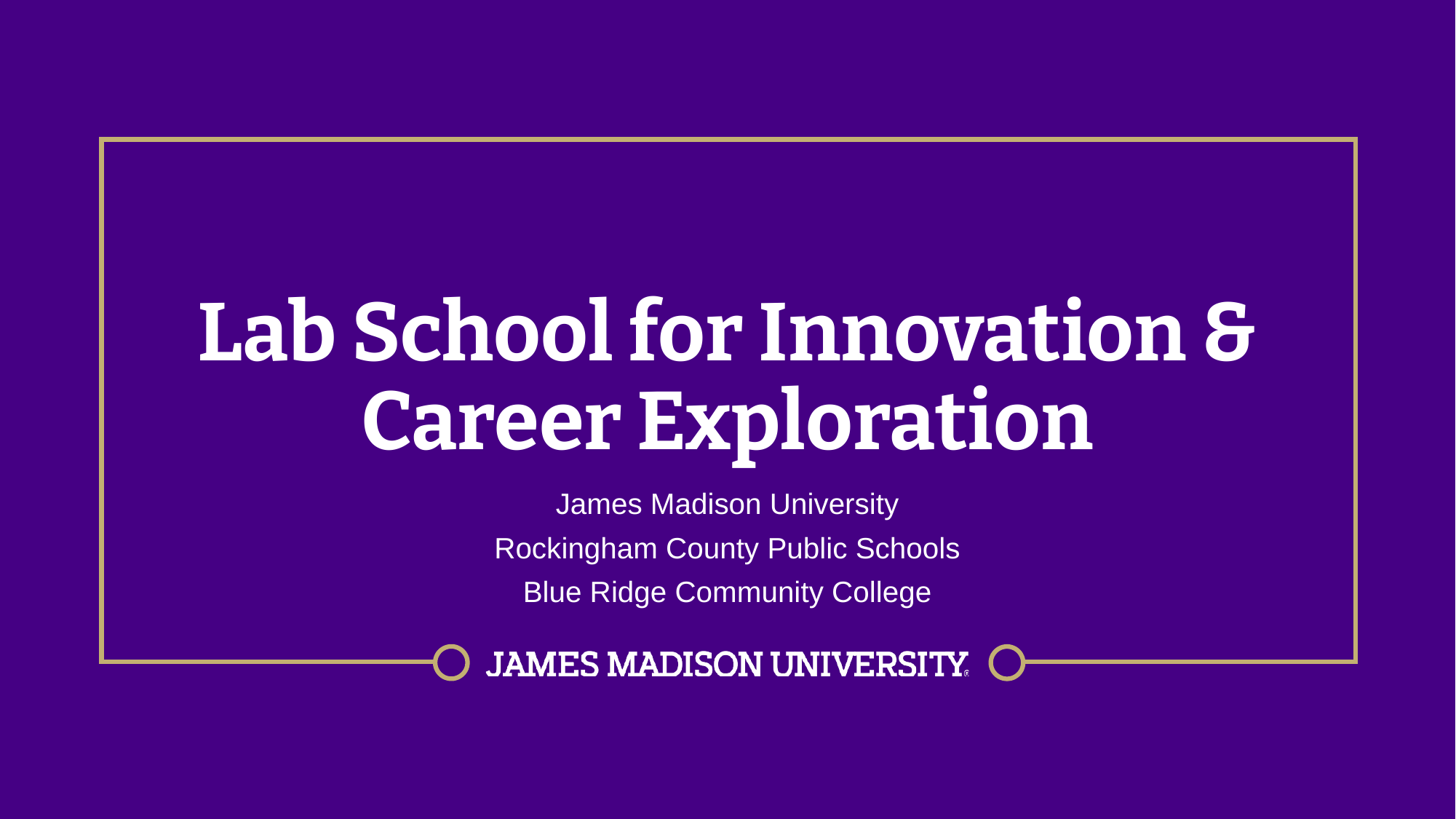

# Lab School for Innovation & Career Exploration
James Madison University
Rockingham County Public Schools
Blue Ridge Community College